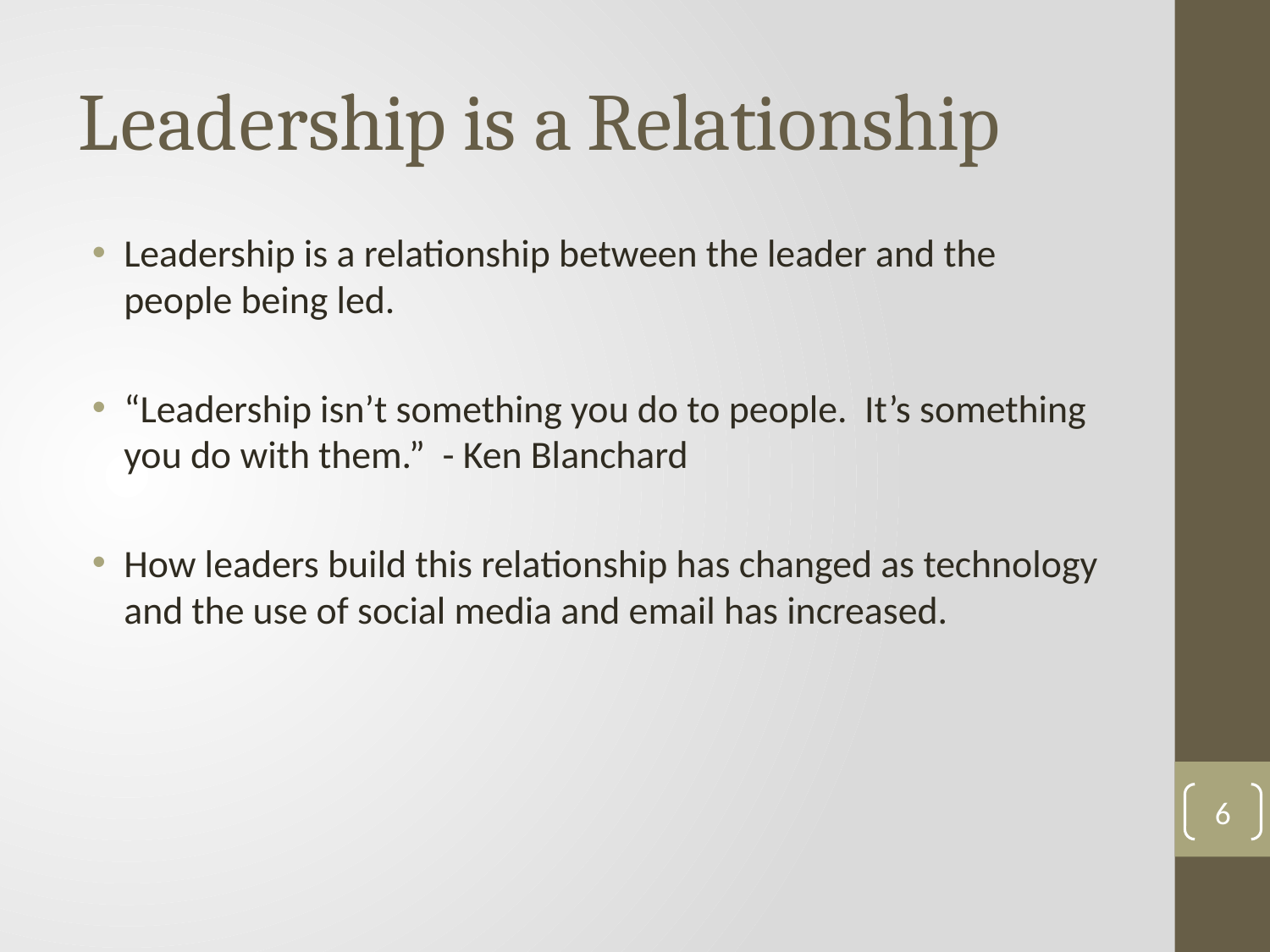

# Leadership is a Relationship
Leadership is a relationship between the leader and the people being led.

“Leadership isn’t something you do to people.  It’s something you do with them.”  - Ken Blanchard

How leaders build this relationship has changed as technology and the use of social media and email has increased.
6